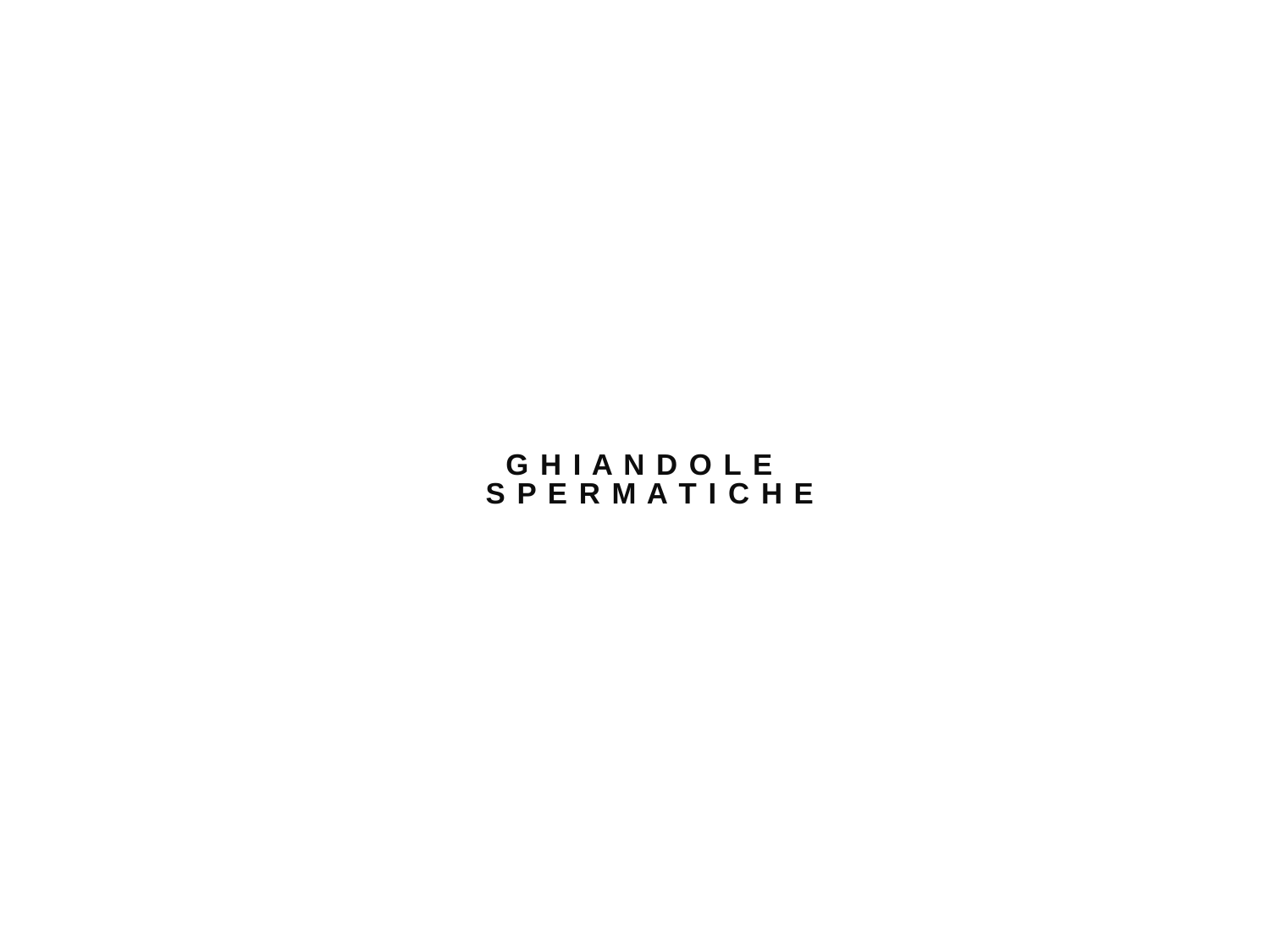

# G H I A N D O L E S P E R M A T I C H E